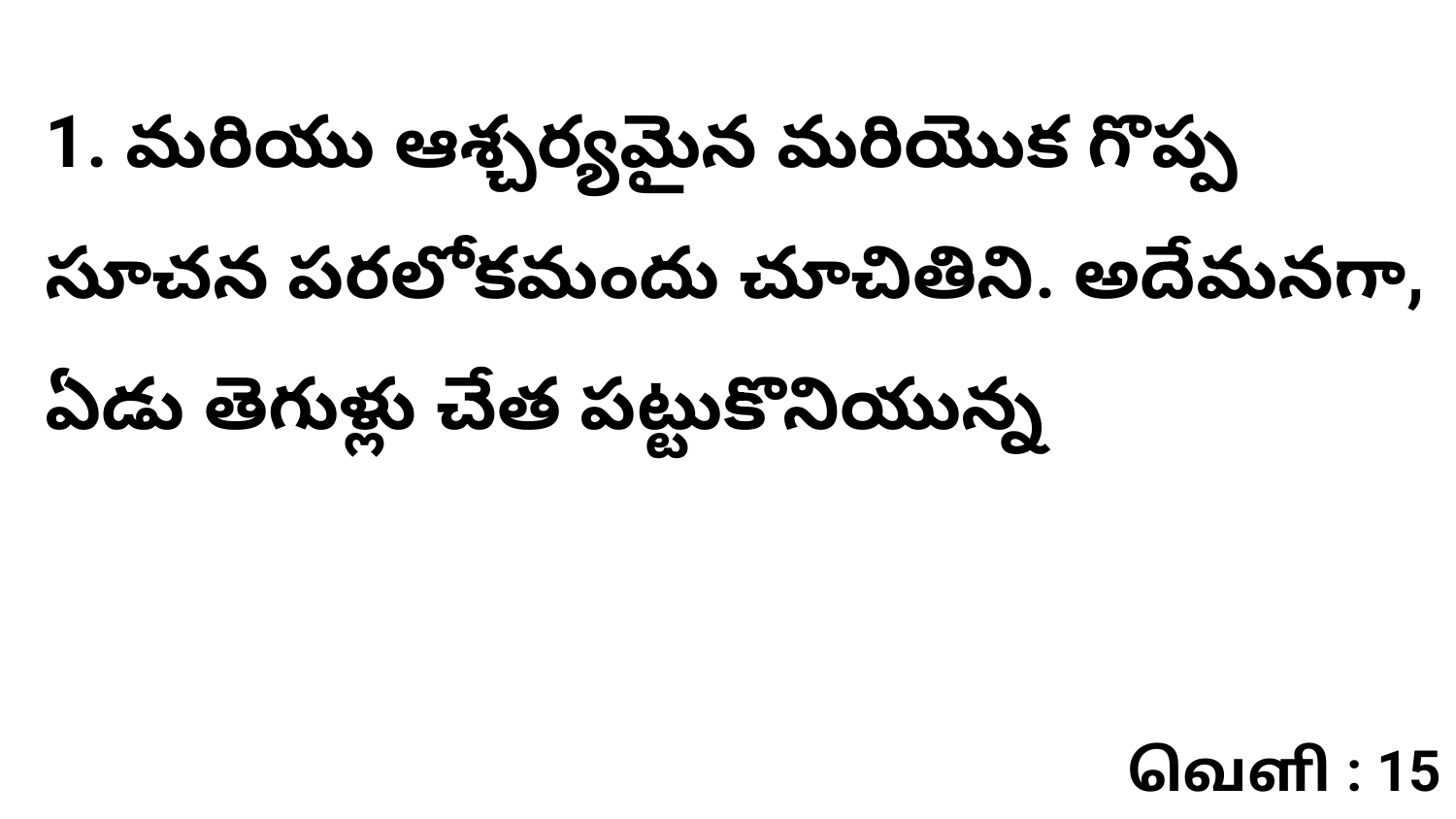

1. మరియు ఆశ్చర్యమైన మరియొక గొప్ప సూచన పరలోకమందు చూచితిని. అదేమనగా, ఏడు తెగుళ్లు చేత పట్టుకొనియున్న
வெளி : 15